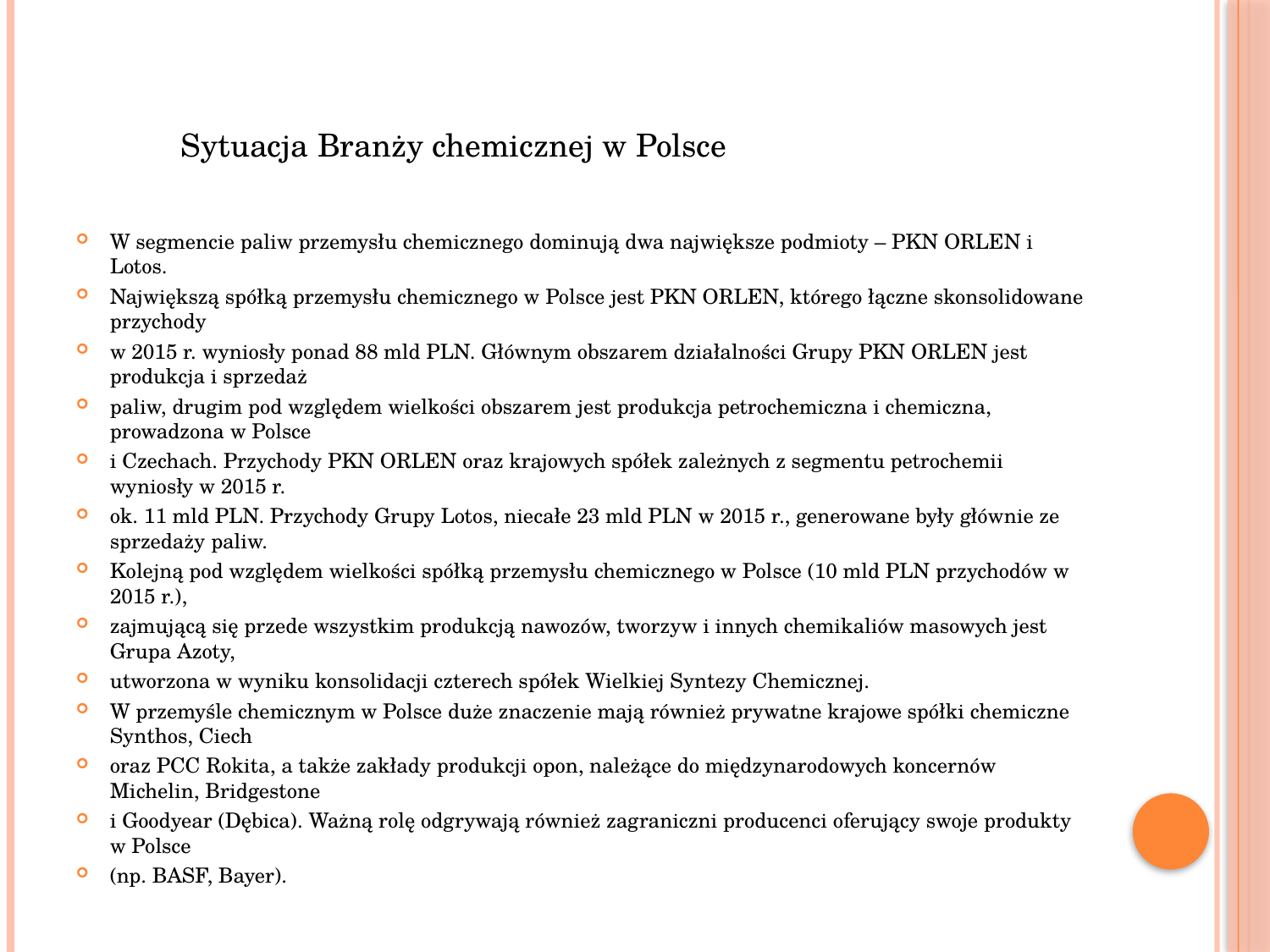

#
Sytuacja Branży chemicznej w Polsce
W segmencie paliw przemysłu chemicznego dominują dwa największe podmioty – PKN ORLEN i Lotos.
Największą spółką przemysłu chemicznego w Polsce jest PKN ORLEN, którego łączne skonsolidowane przychody
w 2015 r. wyniosły ponad 88 mld PLN. Głównym obszarem działalności Grupy PKN ORLEN jest produkcja i sprzedaż
paliw, drugim pod względem wielkości obszarem jest produkcja petrochemiczna i chemiczna, prowadzona w Polsce
i Czechach. Przychody PKN ORLEN oraz krajowych spółek zależnych z segmentu petrochemii wyniosły w 2015 r.
ok. 11 mld PLN. Przychody Grupy Lotos, niecałe 23 mld PLN w 2015 r., generowane były głównie ze sprzedaży paliw.
Kolejną pod względem wielkości spółką przemysłu chemicznego w Polsce (10 mld PLN przychodów w 2015 r.),
zajmującą się przede wszystkim produkcją nawozów, tworzyw i innych chemikaliów masowych jest Grupa Azoty,
utworzona w wyniku konsolidacji czterech spółek Wielkiej Syntezy Chemicznej.
W przemyśle chemicznym w Polsce duże znaczenie mają również prywatne krajowe spółki chemiczne Synthos, Ciech
oraz PCC Rokita, a także zakłady produkcji opon, należące do międzynarodowych koncernów Michelin, Bridgestone
i Goodyear (Dębica). Ważną rolę odgrywają również zagraniczni producenci oferujący swoje produkty w Polsce
(np. BASF, Bayer).